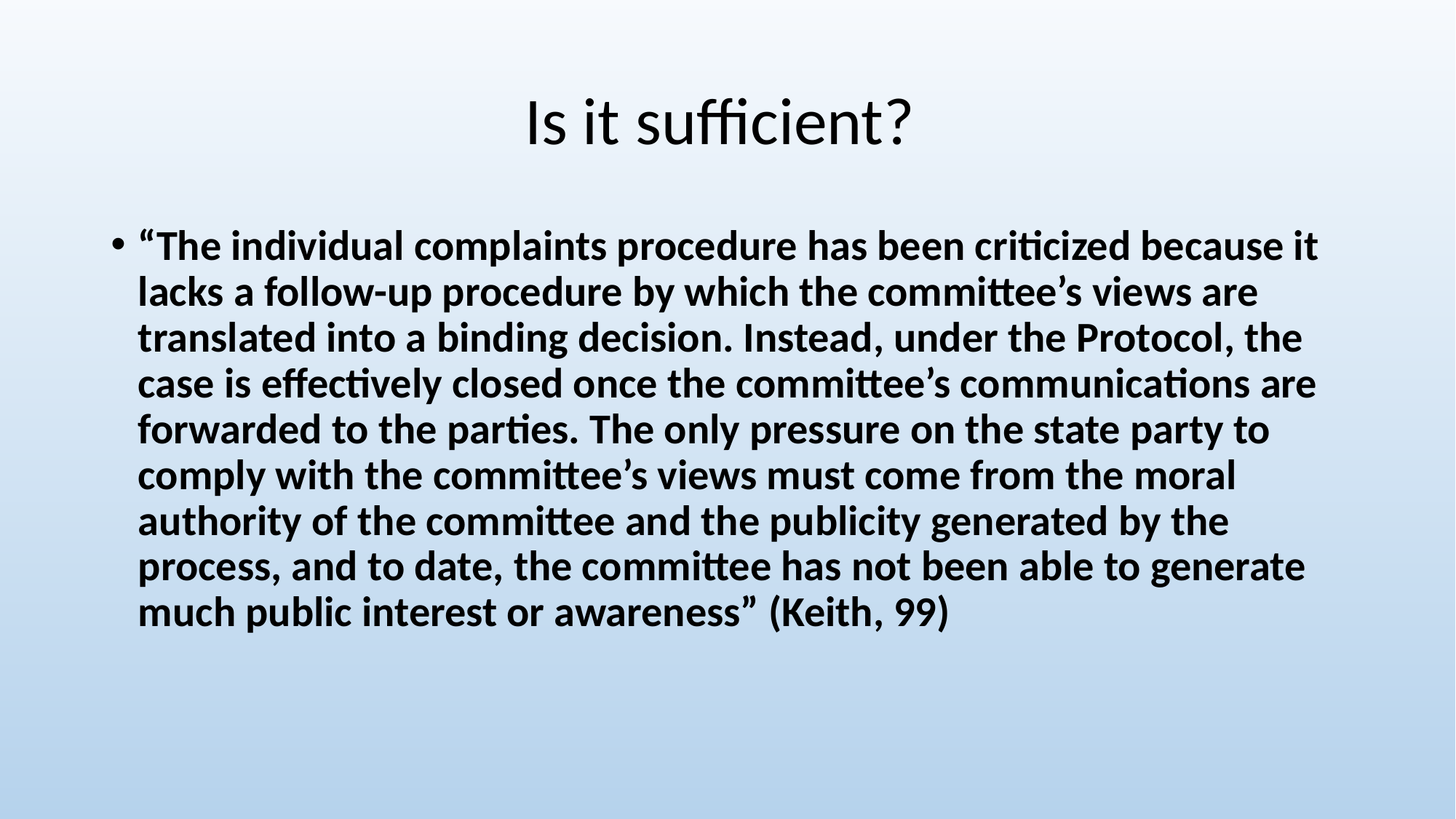

# Is it sufficient?
“The individual complaints procedure has been criticized because it lacks a follow-up procedure by which the committee’s views are translated into a binding decision. Instead, under the Protocol, the case is effectively closed once the committee’s communications are forwarded to the parties. The only pressure on the state party to comply with the committee’s views must come from the moral authority of the committee and the publicity generated by the process, and to date, the committee has not been able to generate much public interest or awareness” (Keith, 99)